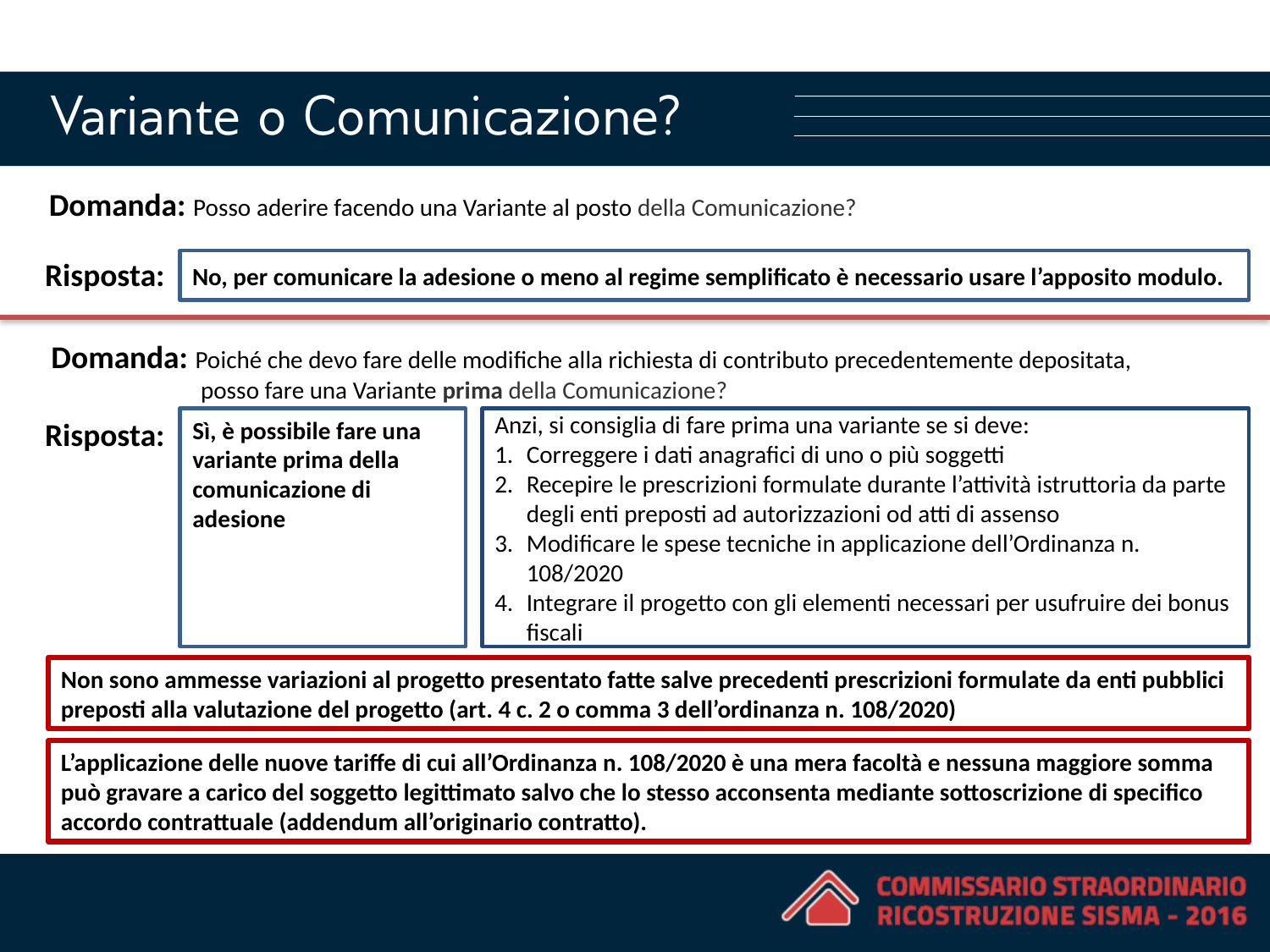

# Variante o Comunicazione?

Domanda: Posso aderire facendo una Variante al posto della Comunicazione?
Risposta:
No, per comunicare la adesione o meno al regime semplificato è necessario usare l’apposito modulo.
Domanda: Poiché che devo fare delle modifiche alla richiesta di contributo precedentemente depositata,
posso fare una Variante prima della Comunicazione?
Risposta:
Anzi, si consiglia di fare prima una variante se si deve:
Correggere i dati anagrafici di uno o più soggetti
Recepire le prescrizioni formulate durante l’attività istruttoria da parte degli enti preposti ad autorizzazioni od atti di assenso
Modificare le spese tecniche in applicazione dell’Ordinanza n. 108/2020
Integrare il progetto con gli elementi necessari per usufruire dei bonus fiscali
Sì, è possibile fare una variante prima della comunicazione di adesione
Non sono ammesse variazioni al progetto presentato fatte salve precedenti prescrizioni formulate da enti pubblici preposti alla valutazione del progetto (art. 4 c. 2 o comma 3 dell’ordinanza n. 108/2020)
L’applicazione delle nuove tariffe di cui all’Ordinanza n. 108/2020 è una mera facoltà e nessuna maggiore somma può gravare a carico del soggetto legittimato salvo che lo stesso acconsenta mediante sottoscrizione di specifico accordo contrattuale (addendum all’originario contratto).